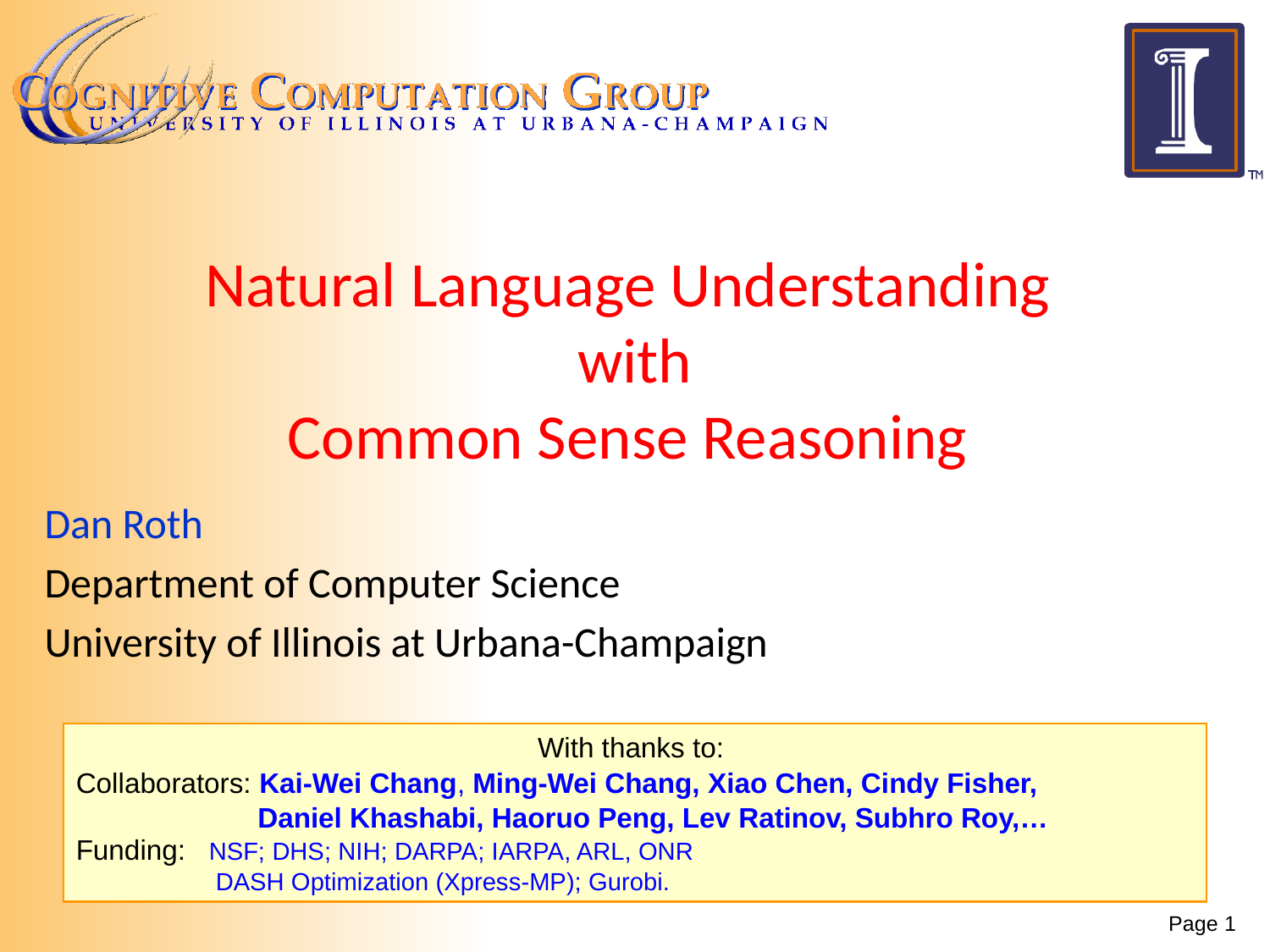

# Natural Language Understanding with Common Sense Reasoning
Dan Roth
Department of Computer Science
University of Illinois at Urbana-Champaign
With thanks to:
Collaborators: Kai-Wei Chang, Ming-Wei Chang, Xiao Chen, Cindy Fisher,
	       Daniel Khashabi, Haoruo Peng, Lev Ratinov, Subhro Roy,…
Funding:   NSF; DHS; NIH; DARPA; IARPA, ARL, ONR
                    DASH Optimization (Xpress-MP); Gurobi.
October  2015
University of Utrecht, The Netherlands
Workshop on Computational Reasoning in Natural Language
Page 1